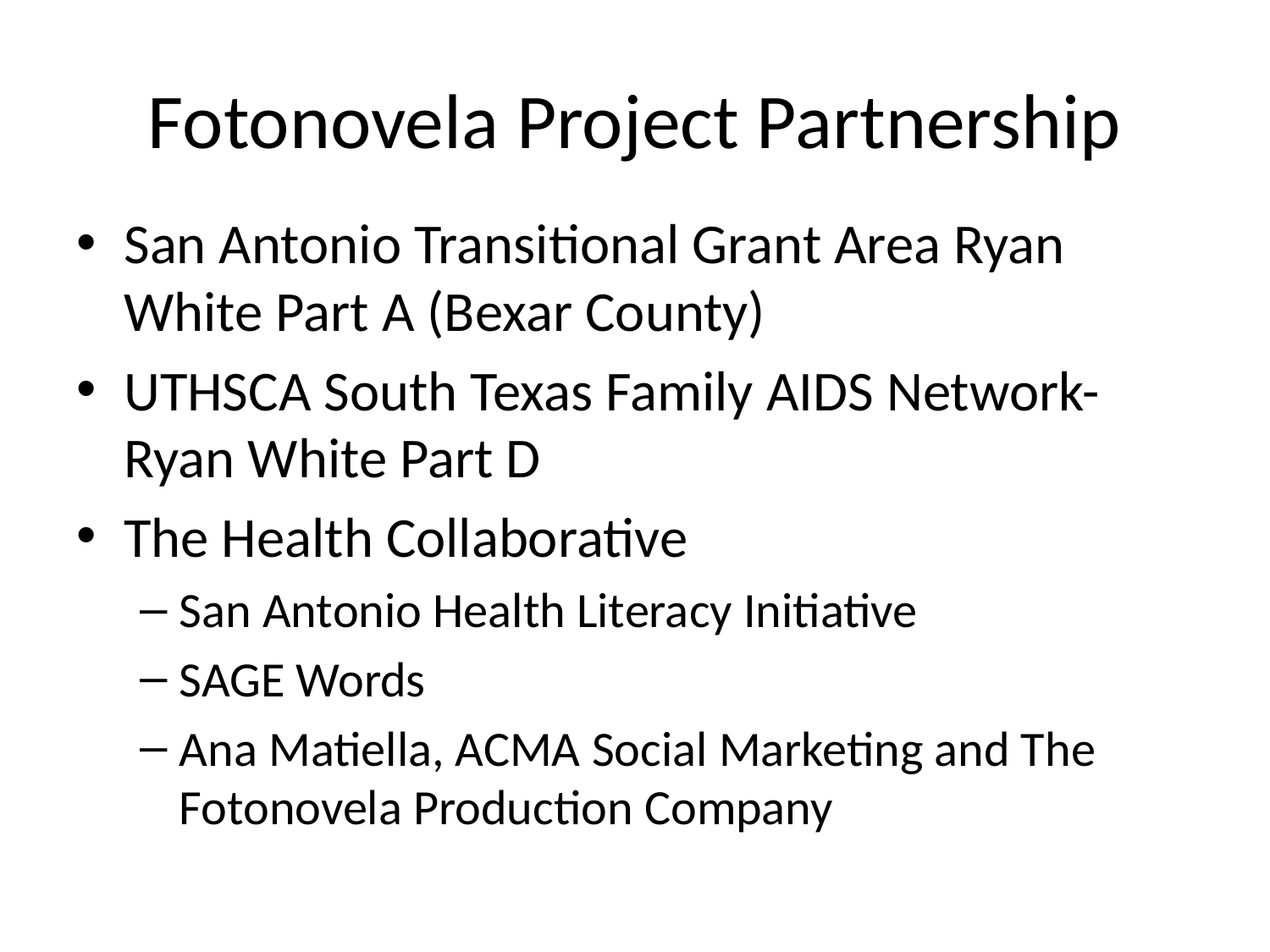

# Fotonovela Project Partnership
San Antonio Transitional Grant Area Ryan White Part A (Bexar County)
UTHSCA South Texas Family AIDS Network-Ryan White Part D
The Health Collaborative
San Antonio Health Literacy Initiative
SAGE Words
Ana Matiella, ACMA Social Marketing and The Fotonovela Production Company